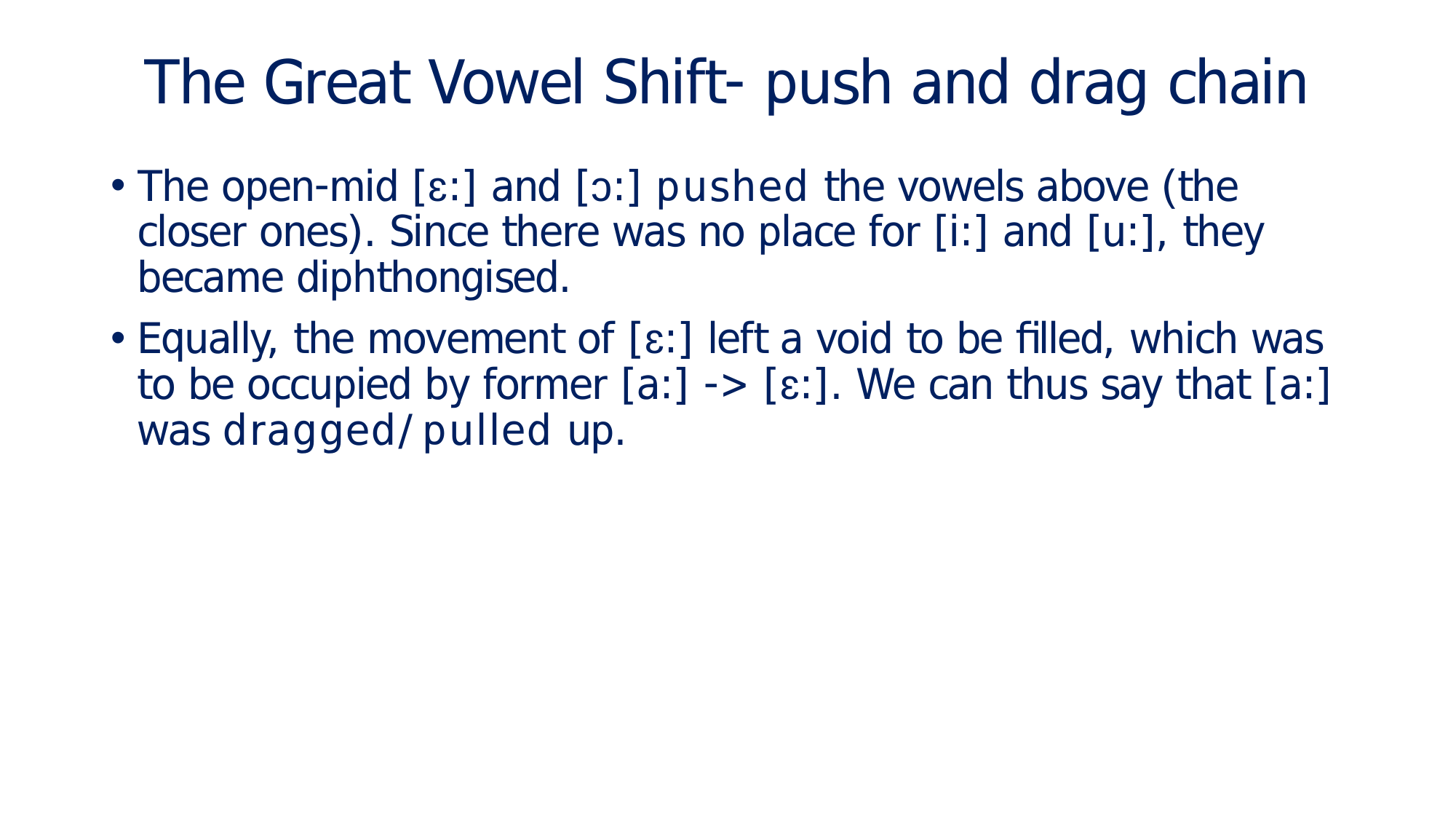

# The Great Vowel Shift- push and drag chain
The open-mid [ɛ:] and [ɔ:] pushed the vowels above (the closer ones). Since there was no place for [i:] and [u:], they became diphthongised.
Equally, the movement of [ɛ:] left a void to be filled, which was to be occupied by former [a:] -> [ɛ:]. We can thus say that [a:] was dragged/pulled up.